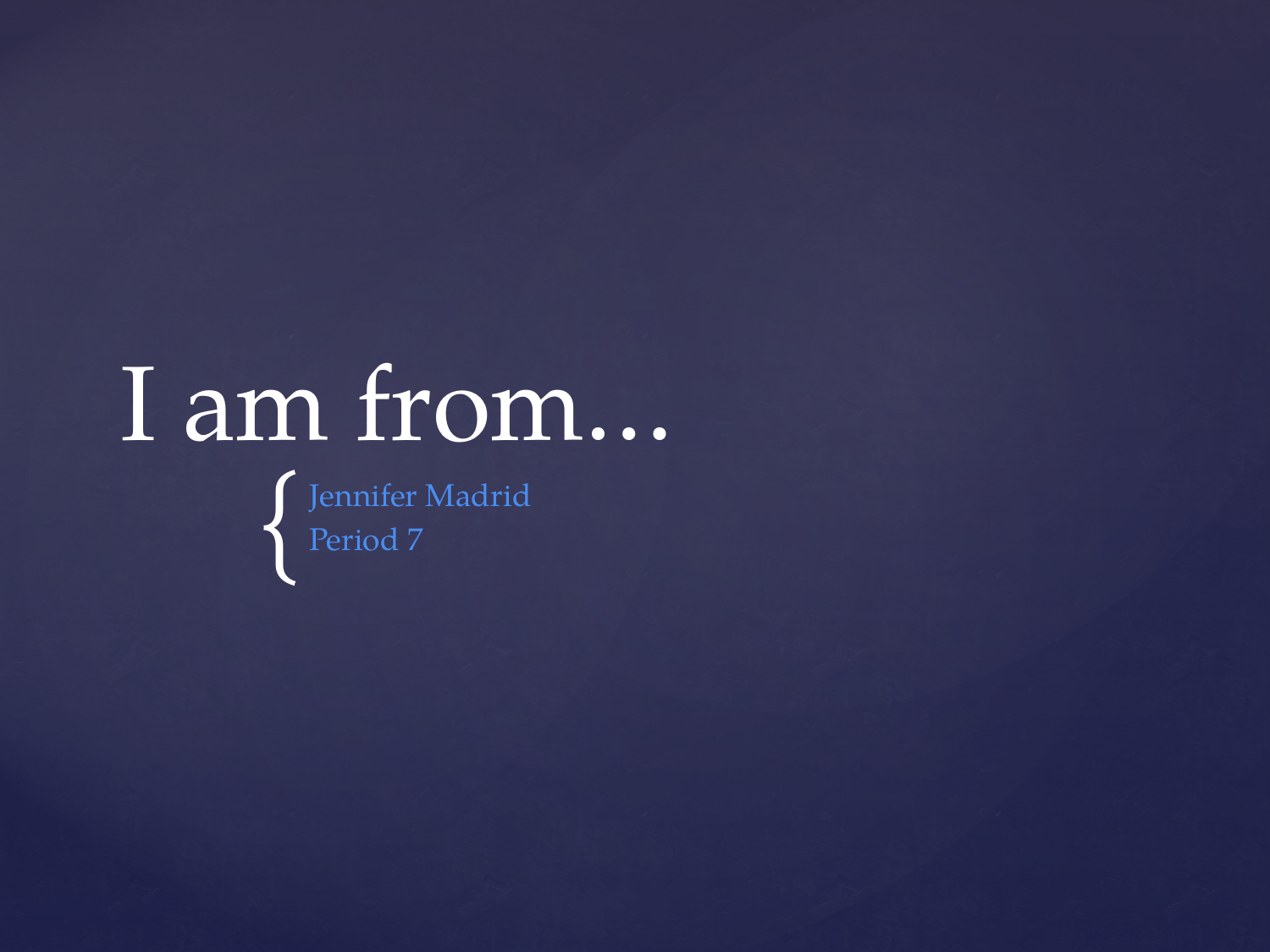

# I am from…
Jennifer Madrid
Period 7